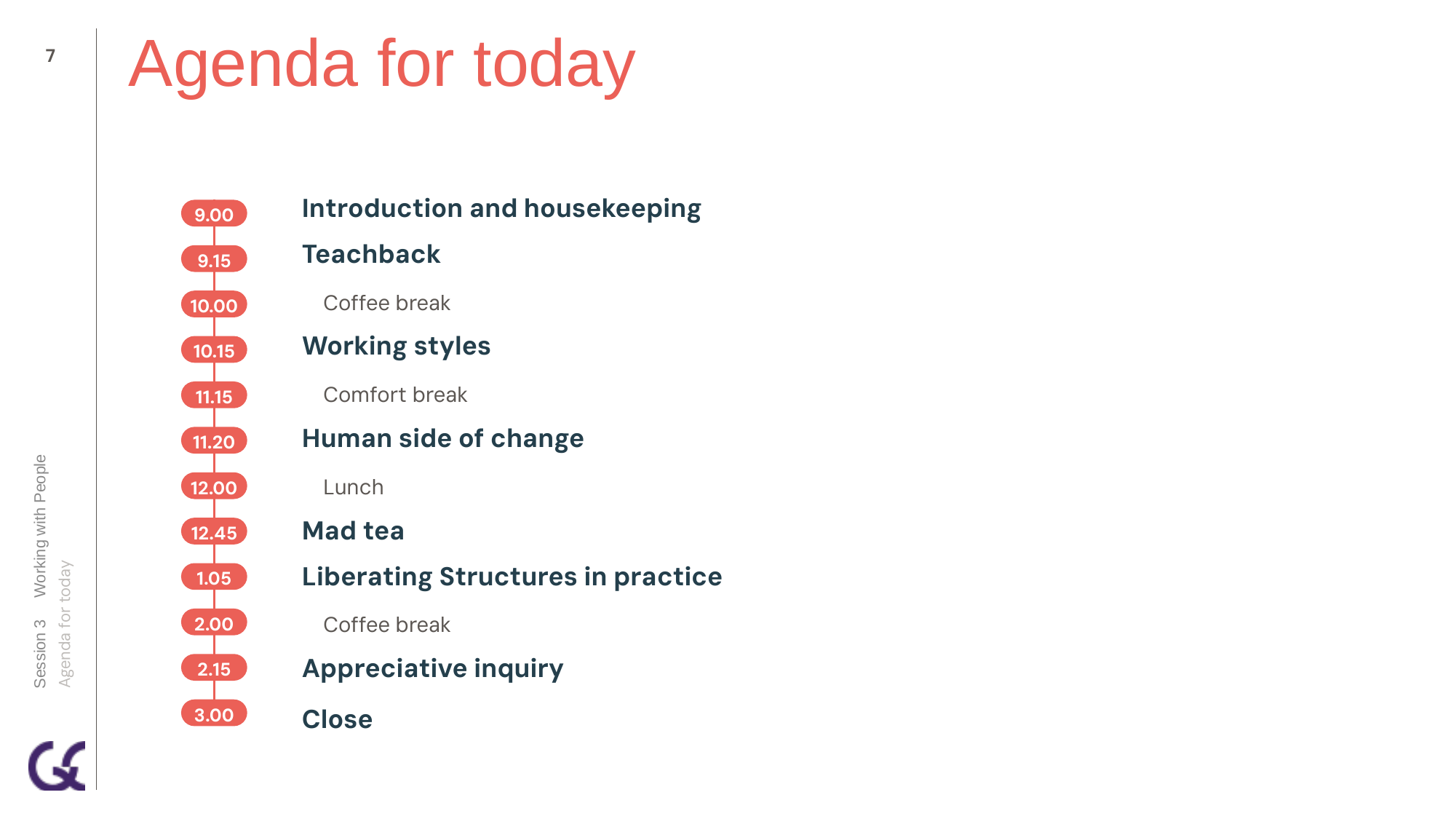

7
# Agenda for today
Introduction and housekeeping
Teachback
 Coffee break
Working styles
 Comfort break
Human side of change
 Lunch
Mad tea
Liberating Structures in practice
 Coffee break
Appreciative inquiry
Close
9.00
9.15
10.00
10.15
11.15
Session 3     Working with People
Agenda for today
11.20
12.00
12.45
1.05
2.00
2.15
3.00